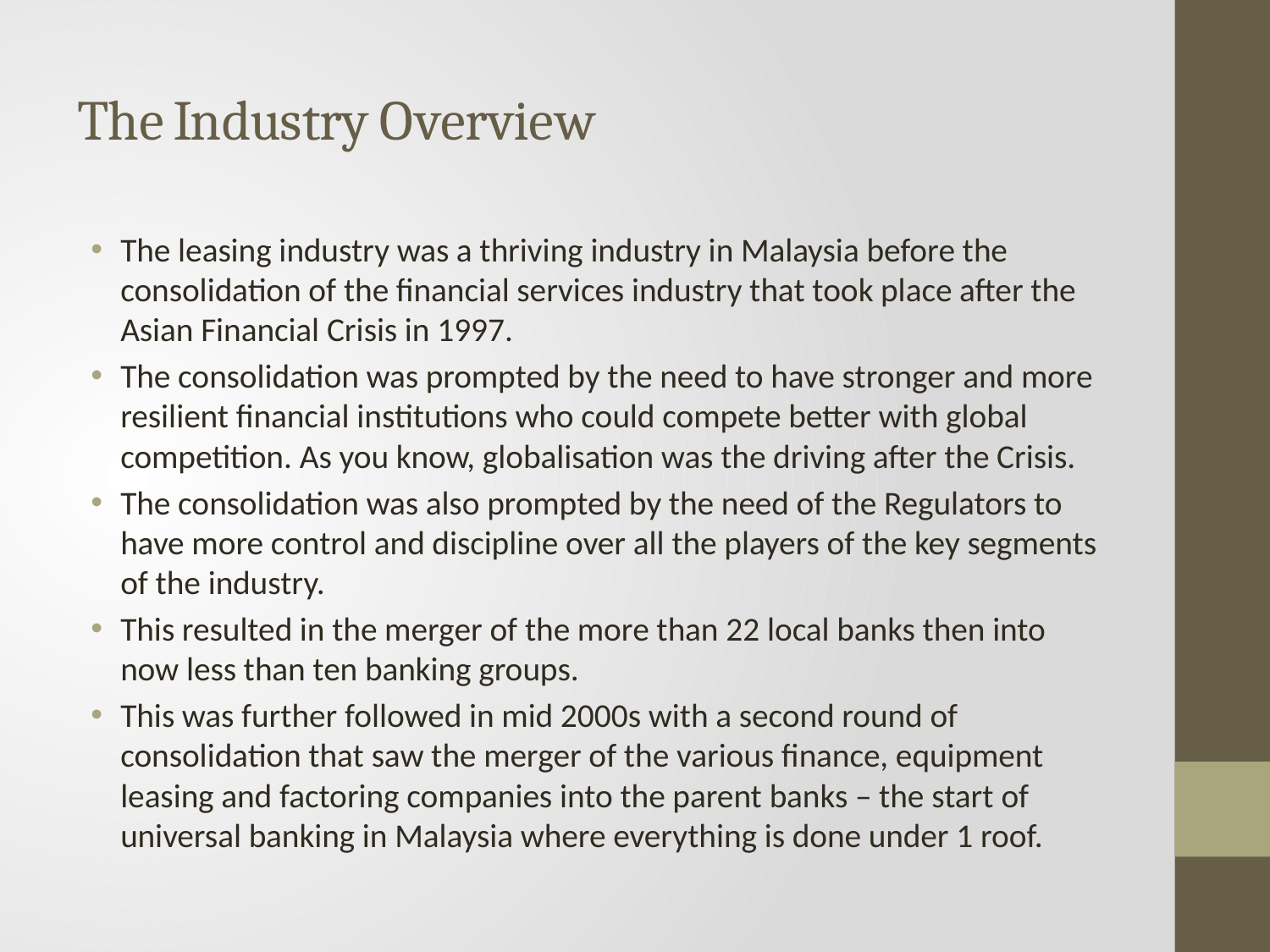

# The Industry Overview
The leasing industry was a thriving industry in Malaysia before the consolidation of the financial services industry that took place after the Asian Financial Crisis in 1997.
The consolidation was prompted by the need to have stronger and more resilient financial institutions who could compete better with global competition. As you know, globalisation was the driving after the Crisis.
The consolidation was also prompted by the need of the Regulators to have more control and discipline over all the players of the key segments of the industry.
This resulted in the merger of the more than 22 local banks then into now less than ten banking groups.
This was further followed in mid 2000s with a second round of consolidation that saw the merger of the various finance, equipment leasing and factoring companies into the parent banks – the start of universal banking in Malaysia where everything is done under 1 roof.